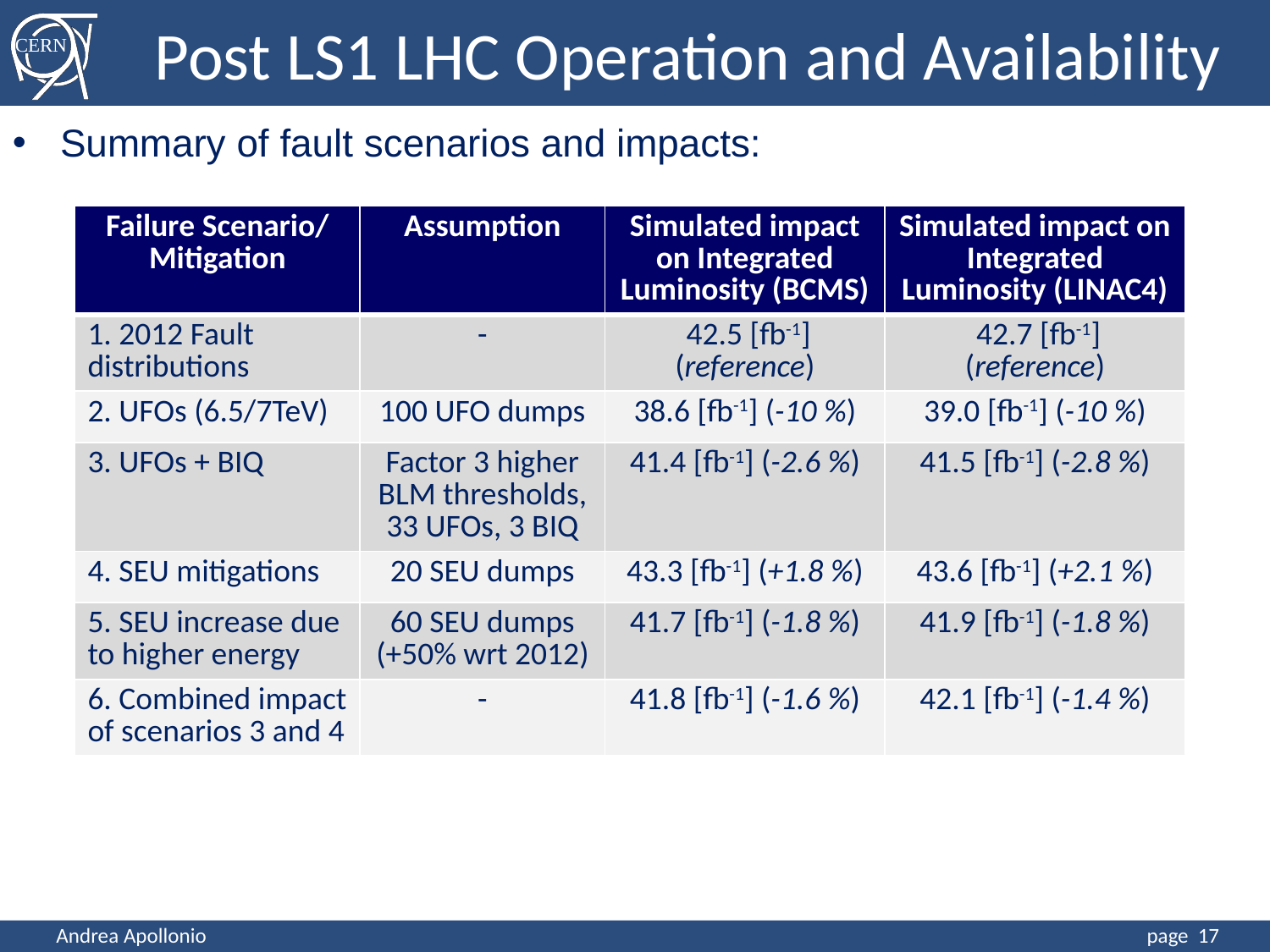

Post LS1 LHC Operation and Availability
Summary of fault scenarios and impacts:
| Failure Scenario/ Mitigation | Assumption | Simulated impact on Integrated Luminosity (BCMS) | Simulated impact on Integrated Luminosity (LINAC4) |
| --- | --- | --- | --- |
| 1. 2012 Fault distributions | - | 42.5 [fb-1] (reference) | 42.7 [fb-1] (reference) |
| 2. UFOs (6.5/7TeV) | 100 UFO dumps | 38.6 [fb-1] (-10 %) | 39.0 [fb-1] (-10 %) |
| 3. UFOs + BIQ | Factor 3 higher BLM thresholds, 33 UFOs, 3 BIQ | 41.4 [fb-1] (-2.6 %) | 41.5 [fb-1] (-2.8 %) |
| 4. SEU mitigations | 20 SEU dumps | 43.3 [fb-1] (+1.8 %) | 43.6 [fb-1] (+2.1 %) |
| 5. SEU increase due to higher energy | 60 SEU dumps (+50% wrt 2012) | 41.7 [fb-1] (-1.8 %) | 41.9 [fb-1] (-1.8 %) |
| 6. Combined impact of scenarios 3 and 4 | - | 41.8 [fb-1] (-1.6 %) | 42.1 [fb-1] (-1.4 %) |